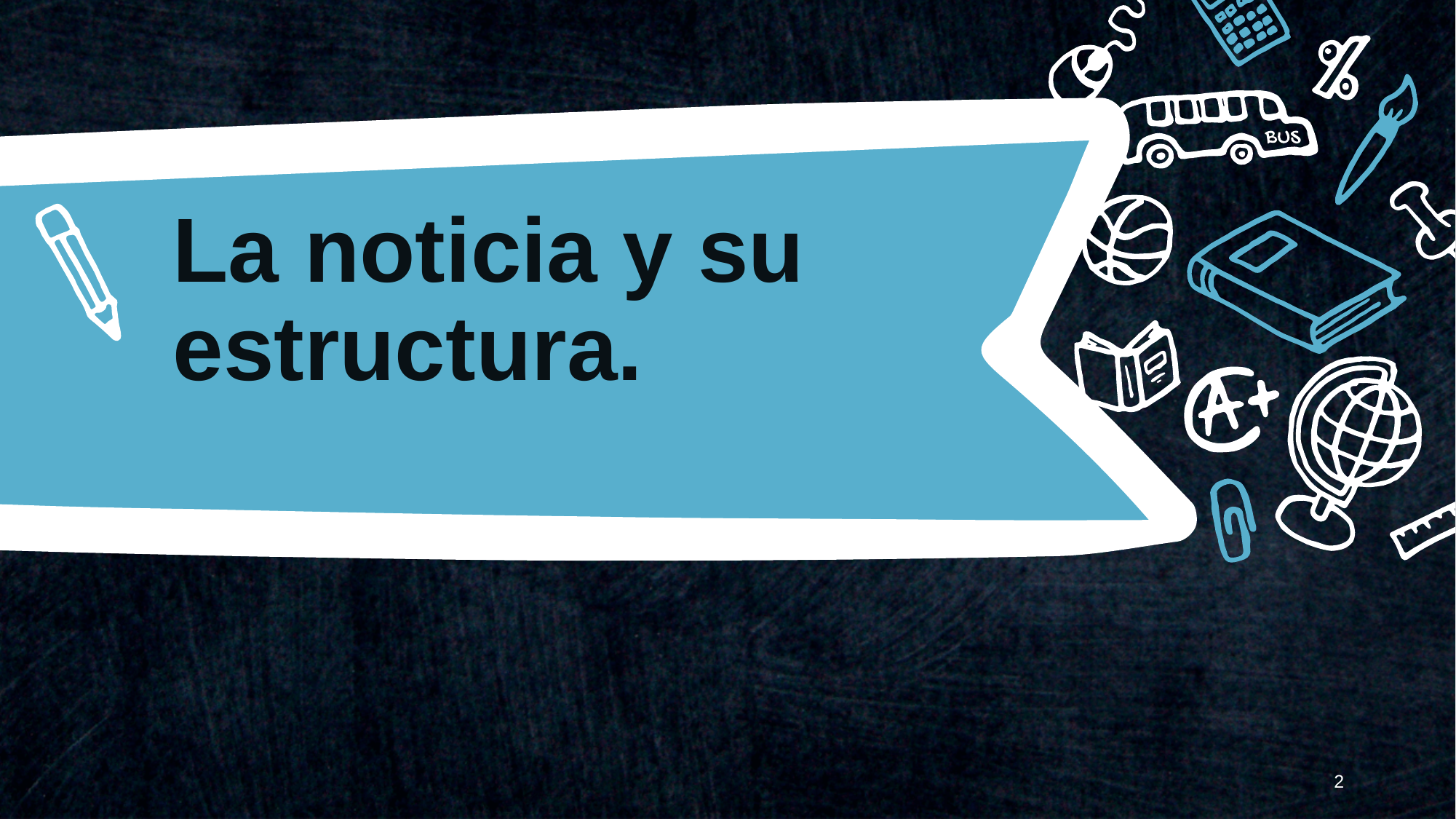

# La noticia y su estructura.
2